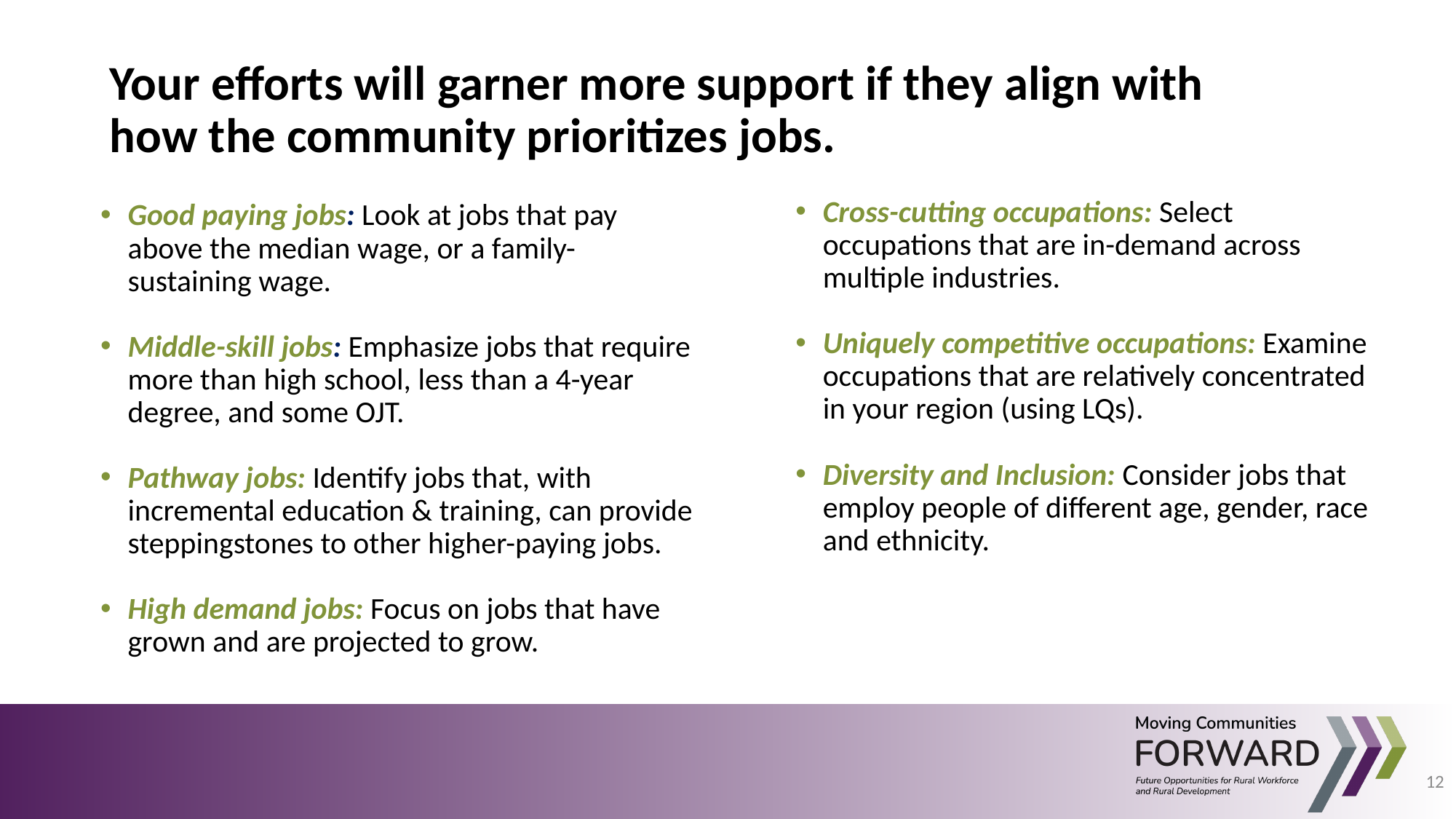

Your efforts will garner more support if they align with how the community prioritizes jobs.
Cross-cutting occupations: Select occupations that are in-demand across multiple industries.

Uniquely competitive occupations: Examine occupations that are relatively concentrated in your region (using LQs).

Diversity and Inclusion: Consider jobs that employ people of different age, gender, race and ethnicity.
Good paying jobs: Look at jobs that pay above the median wage, or a family-sustaining wage.

Middle-skill jobs: Emphasize jobs that require more than high school, less than a 4-year degree, and some OJT.

Pathway jobs: Identify jobs that, with incremental education & training, can provide steppingstones to other higher-paying jobs.

High demand jobs: Focus on jobs that have grown and are projected to grow.

12